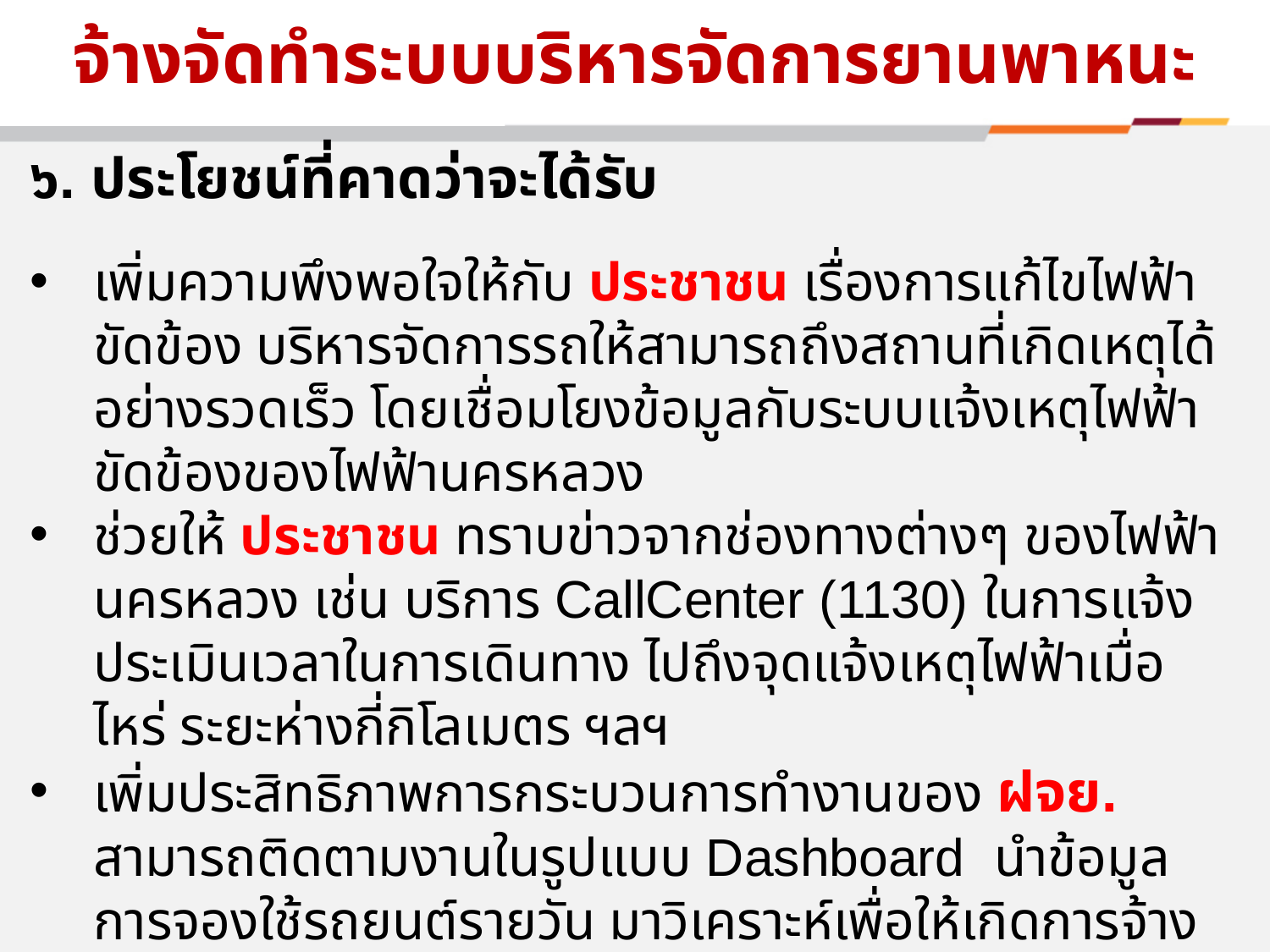

จ้างจัดทำระบบบริหารจัดการยานพาหนะ
๖. ประโยชน์ที่คาดว่าจะได้รับ

เพิ่มความพึงพอใจให้กับ ประชาชน เรื่องการแก้ไขไฟฟ้าขัดข้อง บริหารจัดการรถให้สามารถถึงสถานที่เกิดเหตุได้อย่างรวดเร็ว โดยเชื่อมโยงข้อมูลกับระบบแจ้งเหตุไฟฟ้าขัดข้องของไฟฟ้านครหลวง
ช่วยให้ ประชาชน ทราบข่าวจากช่องทางต่างๆ ของไฟฟ้านครหลวง เช่น บริการ CallCenter (1130) ในการแจ้งประเมินเวลาในการเดินทาง ไปถึงจุดแจ้งเหตุไฟฟ้าเมื่อไหร่ ระยะห่างกี่กิโลเมตร ฯลฯ
เพิ่มประสิทธิภาพการกระบวนการทำงานของ ฝจย. สามารถติดตามงานในรูปแบบ Dashboard  นำข้อมูลการจองใช้รถยนต์รายวัน มาวิเคราะห์เพื่อให้เกิดการจ้างเหมารถคุ้มค่า, ข้อมูลการเดินทางของรถยนต์ของแต่ละหน่วยงานมาวิเคราะห์ความคุ้มค่าในการใช้งาน เพื่อการจัดสรรยานพาหนะ และการจัดซื้อรถทดแทนในปีถัดไป เพิ่มความปลอดภัยให้กับ พนักงาน ในการทำงาน